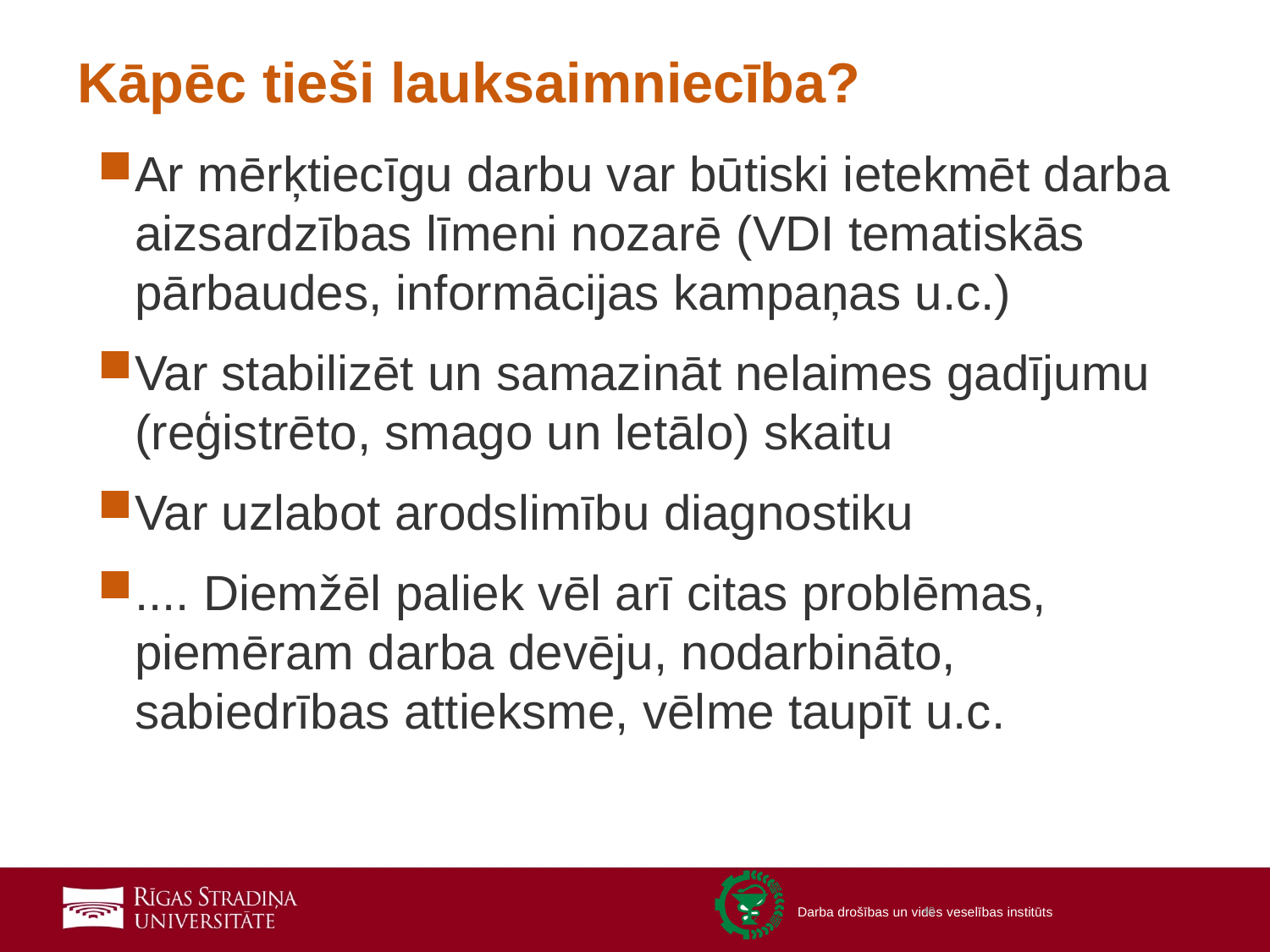

# Kāpēc tieši lauksaimniecība?
Ar mērķtiecīgu darbu var būtiski ietekmēt darba aizsardzības līmeni nozarē (VDI tematiskās pārbaudes, informācijas kampaņas u.c.)
Var stabilizēt un samazināt nelaimes gadījumu (reģistrēto, smago un letālo) skaitu
Var uzlabot arodslimību diagnostiku
.... Diemžēl paliek vēl arī citas problēmas, piemēram darba devēju, nodarbināto, sabiedrības attieksme, vēlme taupīt u.c.
40